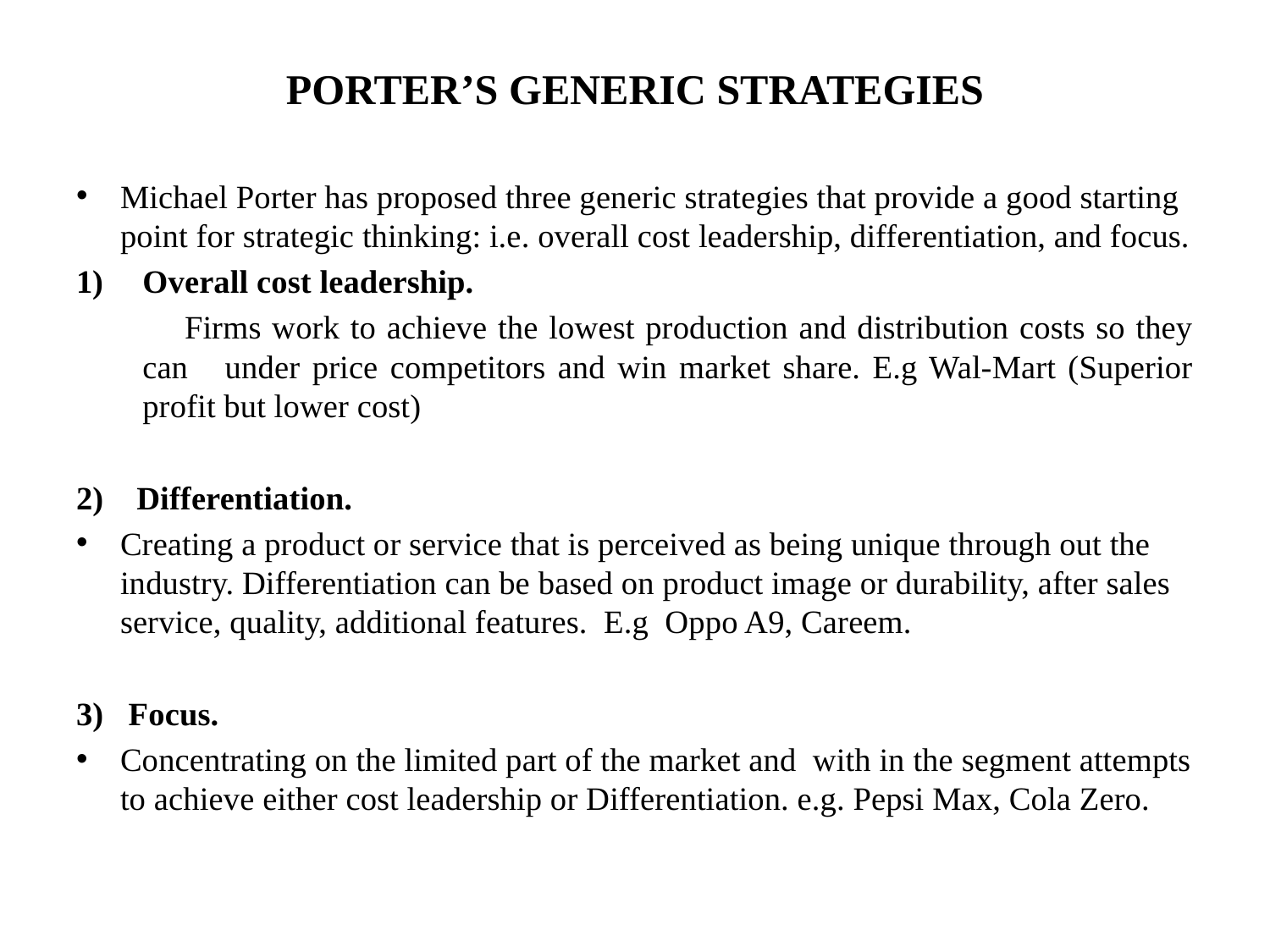

# PORTER’S GENERIC STRATEGIES
Michael Porter has proposed three generic strategies that provide a good starting point for strategic thinking: i.e. overall cost leadership, differentiation, and focus.
Overall cost leadership.
          Firms work to achieve the lowest production and distribution costs so they can   under price competitors and win market share. E.g Wal-Mart (Superior profit but lower cost)

2)    Differentiation.
Creating a product or service that is perceived as being unique through out the industry. Differentiation can be based on product image or durability, after sales service, quality, additional features.  E.g  Oppo A9, Careem.

3)   Focus.
Concentrating on the limited part of the market and  with in the segment attempts to achieve either cost leadership or Differentiation. e.g. Pepsi Max, Cola Zero.